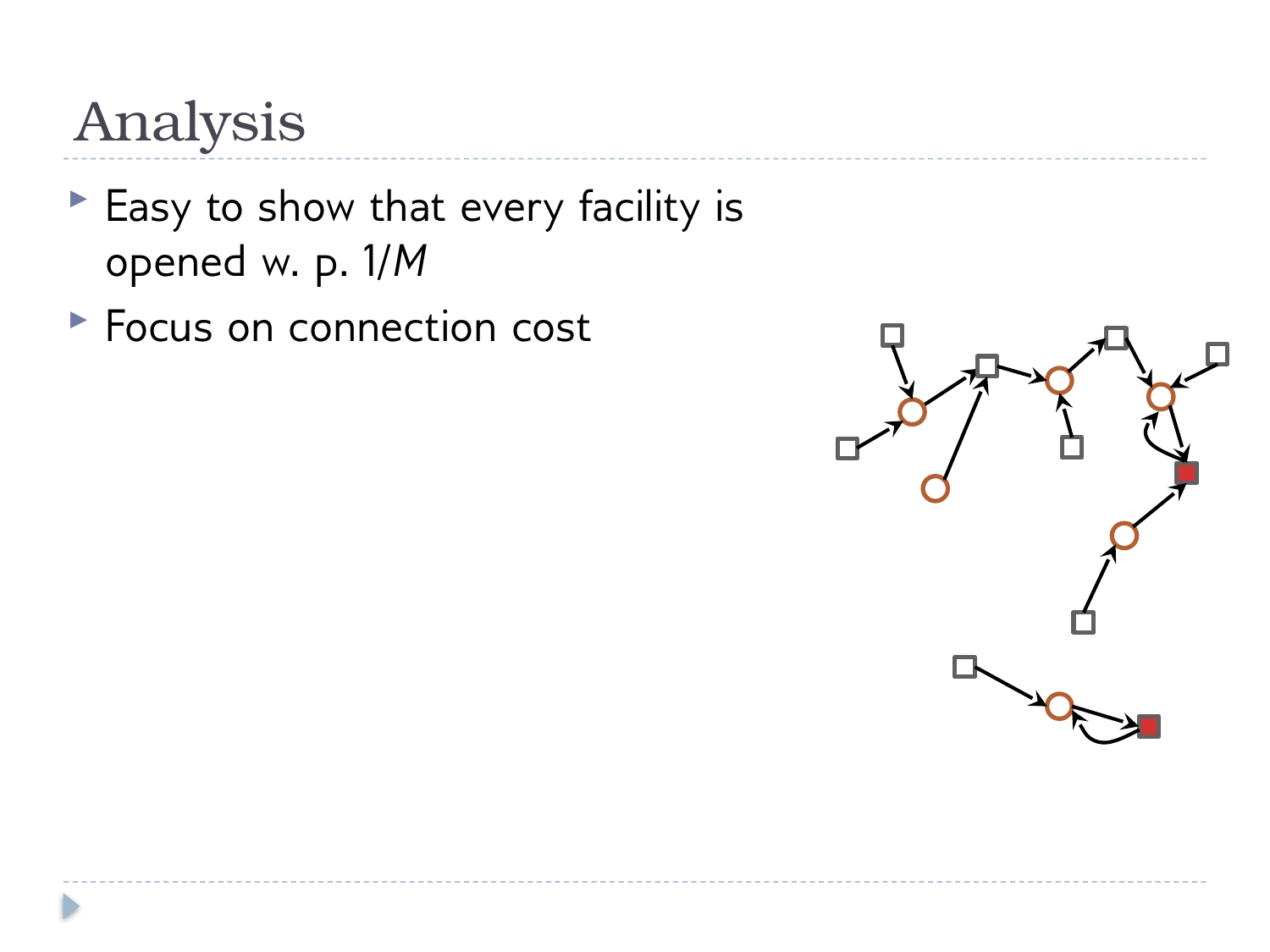

# Analysis
Easy to show that every facility is opened w. p. 1/M
Focus on connection cost